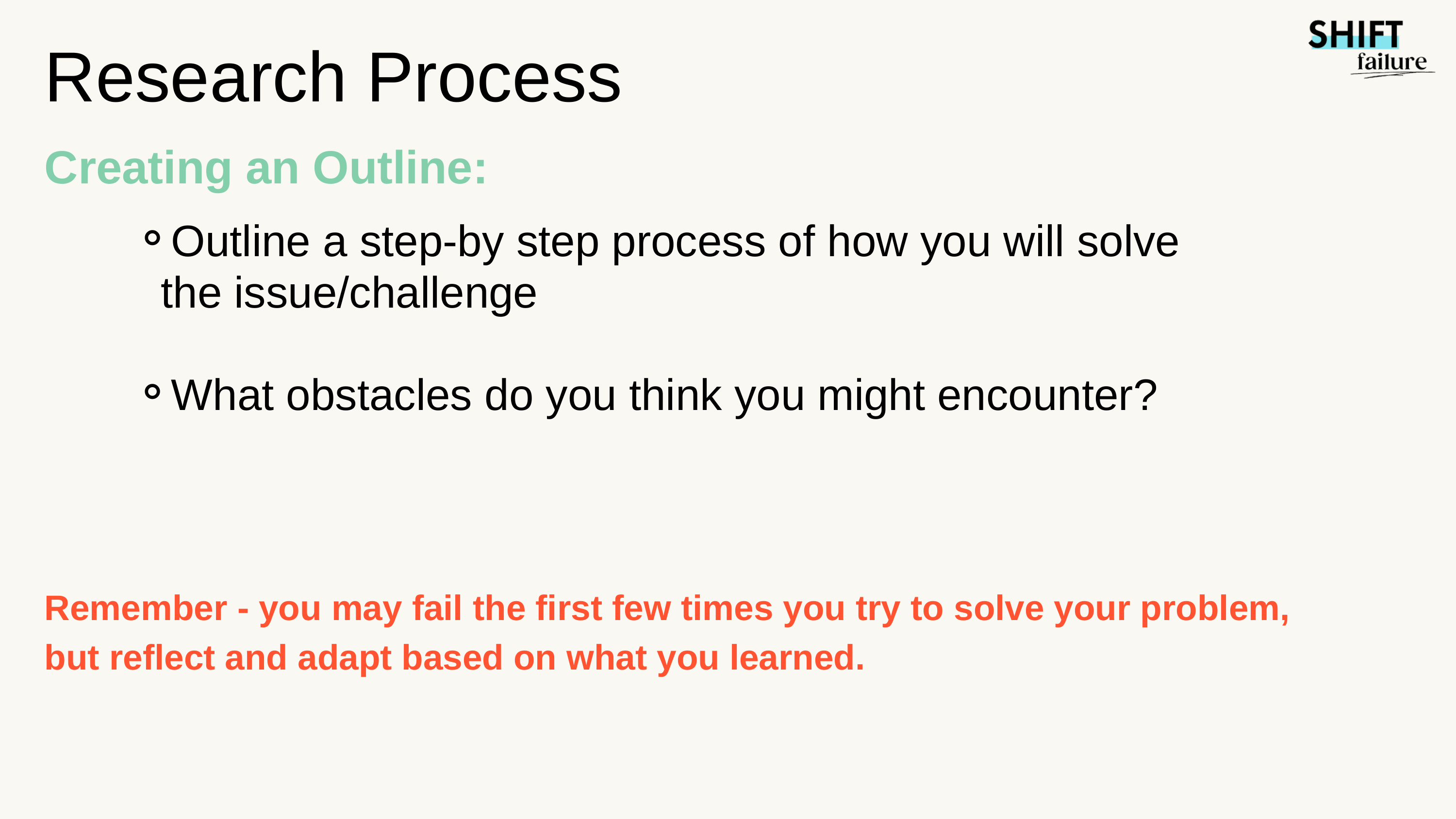

Research Process
Creating an Outline:
Outline a step-by step process of how you will solve the issue/challenge

What obstacles do you think you might encounter?
Remember - you may fail the first few times you try to solve your problem,
but reflect and adapt based on what you learned.